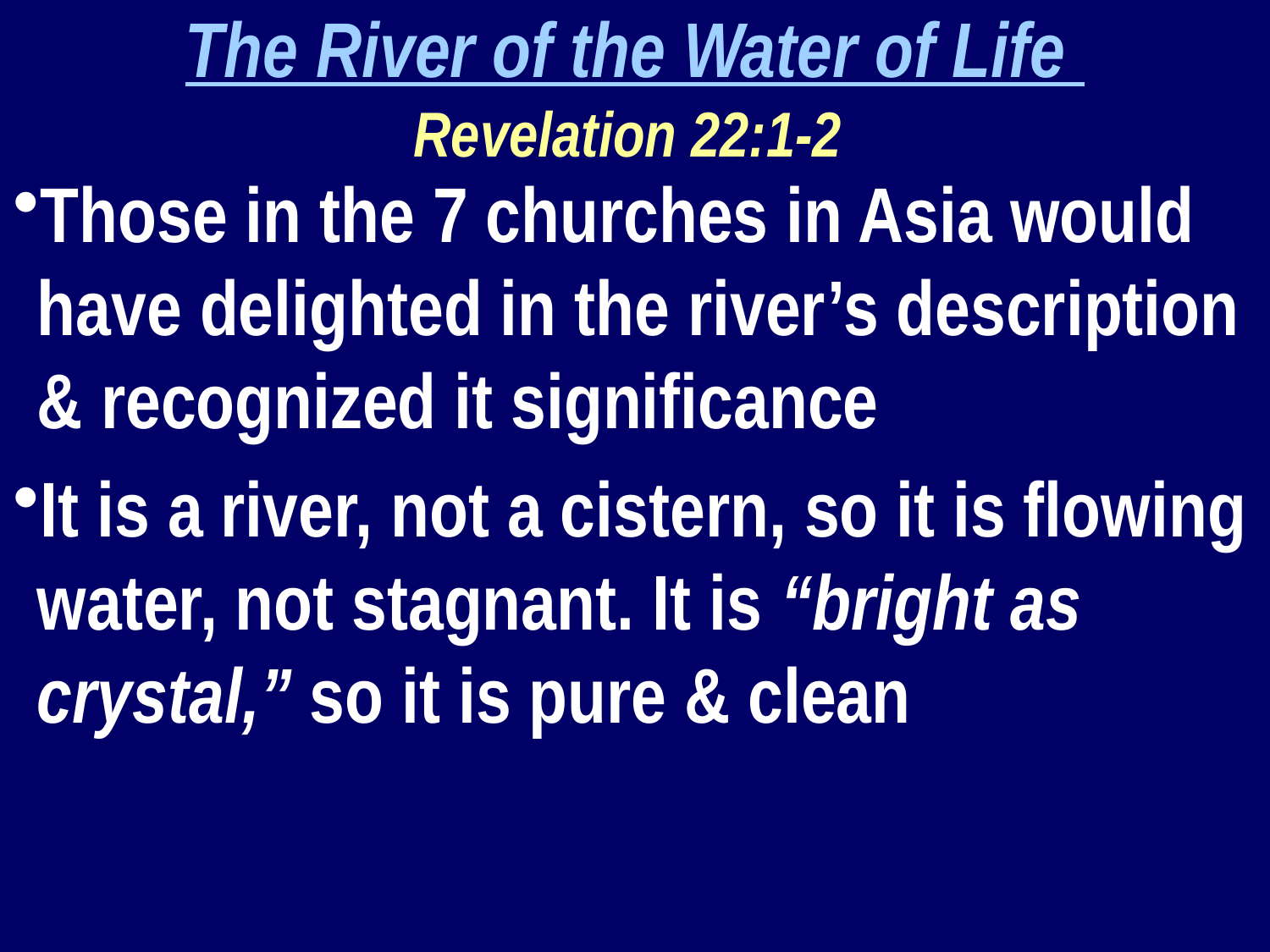

The River of the Water of Life
Revelation 22:1-2
Those in the 7 churches in Asia would have delighted in the river’s description & recognized it significance
It is a river, not a cistern, so it is flowing water, not stagnant. It is “bright as crystal,” so it is pure & clean